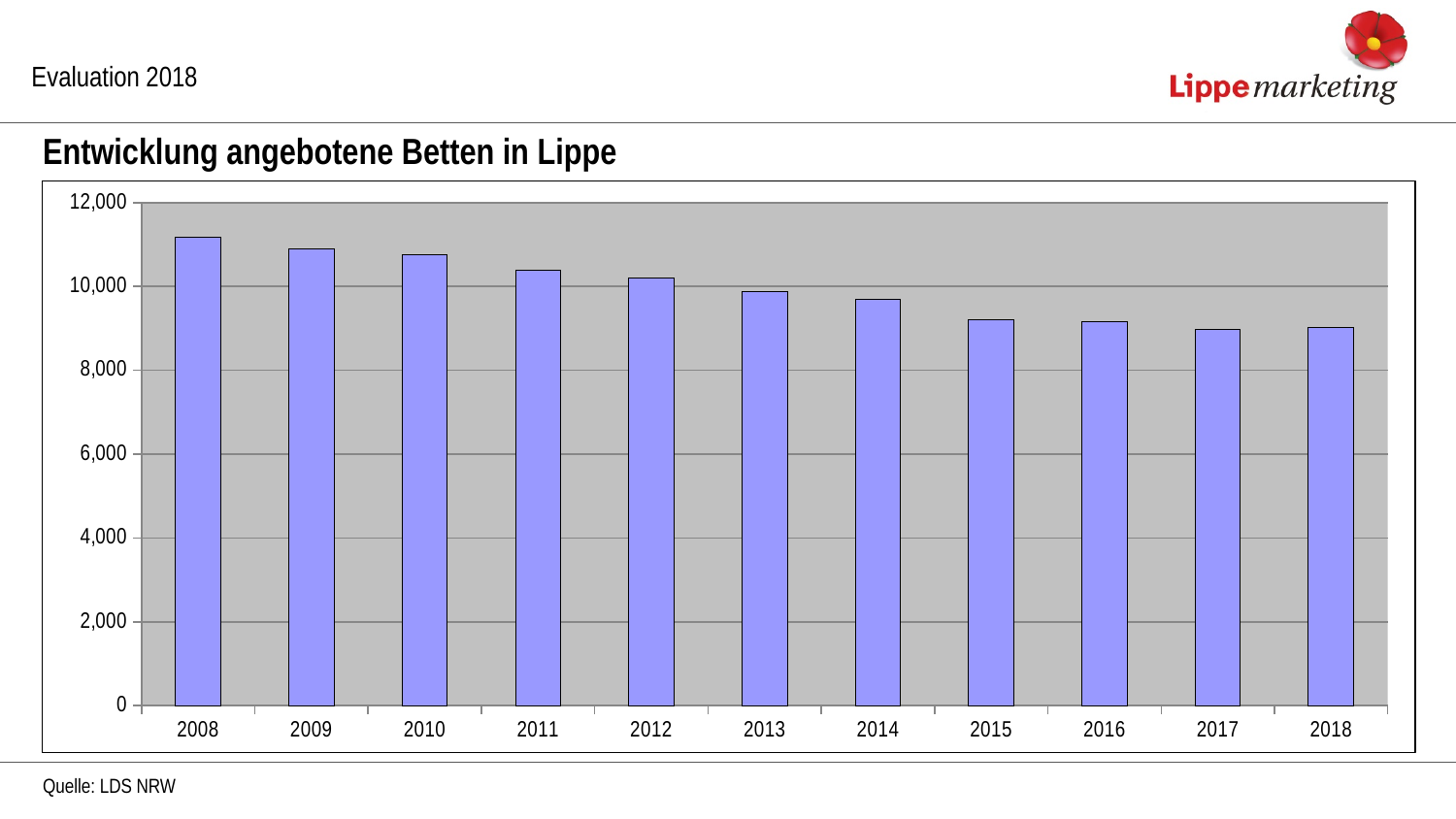

Evaluation 2018

Entwicklung angebotene Betten in Lippe

### Chart

| Category |  |
|---|---|
| 2008 | 11175.0 |
| 2009 | 10904.0 |
| 2010 | 10760.0 |
| 2011 | 10375.0 |
| 2012 | 10206.0 |
| 2013 | 9868.0 |
| 2014 | 9688.0 |
| 2015 | 9213.0 |
| 2016 | 9171.0 |
| 2017 | 8979.0 |
| 2018 | 9012.0 |
Quelle: LDS NRW